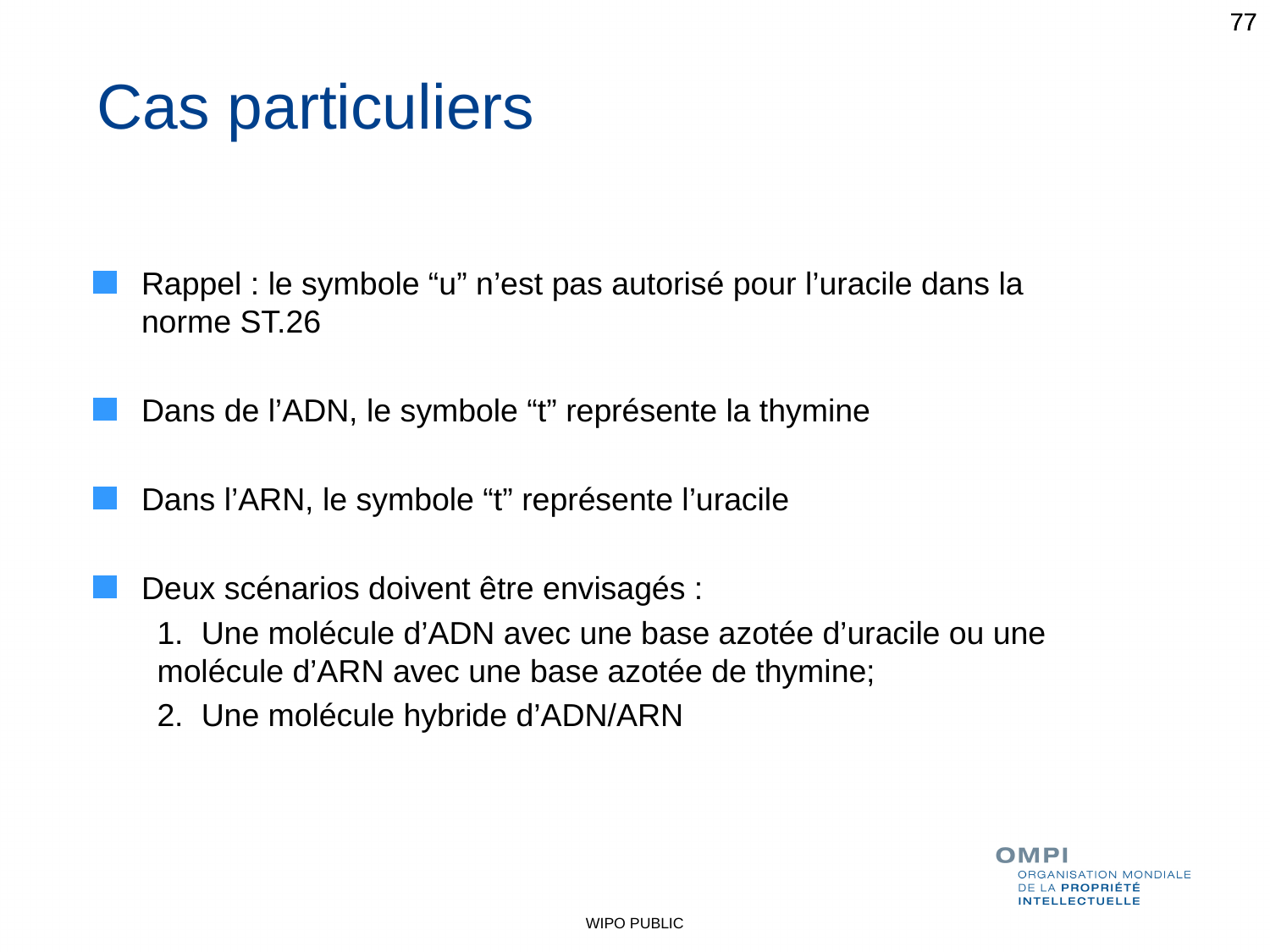

77
77
Cas particuliers
Rappel : le symbole “u” n’est pas autorisé pour l’uracile dans la norme ST.26

Dans de l’ADN, le symbole “t” représente la thymine

Dans l’ARN, le symbole “t” représente l’uracile

Deux scénarios doivent être envisagés :
1.  Une molécule d’ADN avec une base azotée d’uracile ou une molécule d’ARN avec une base azotée de thymine;
2.  Une molécule hybride d’ADN/ARN